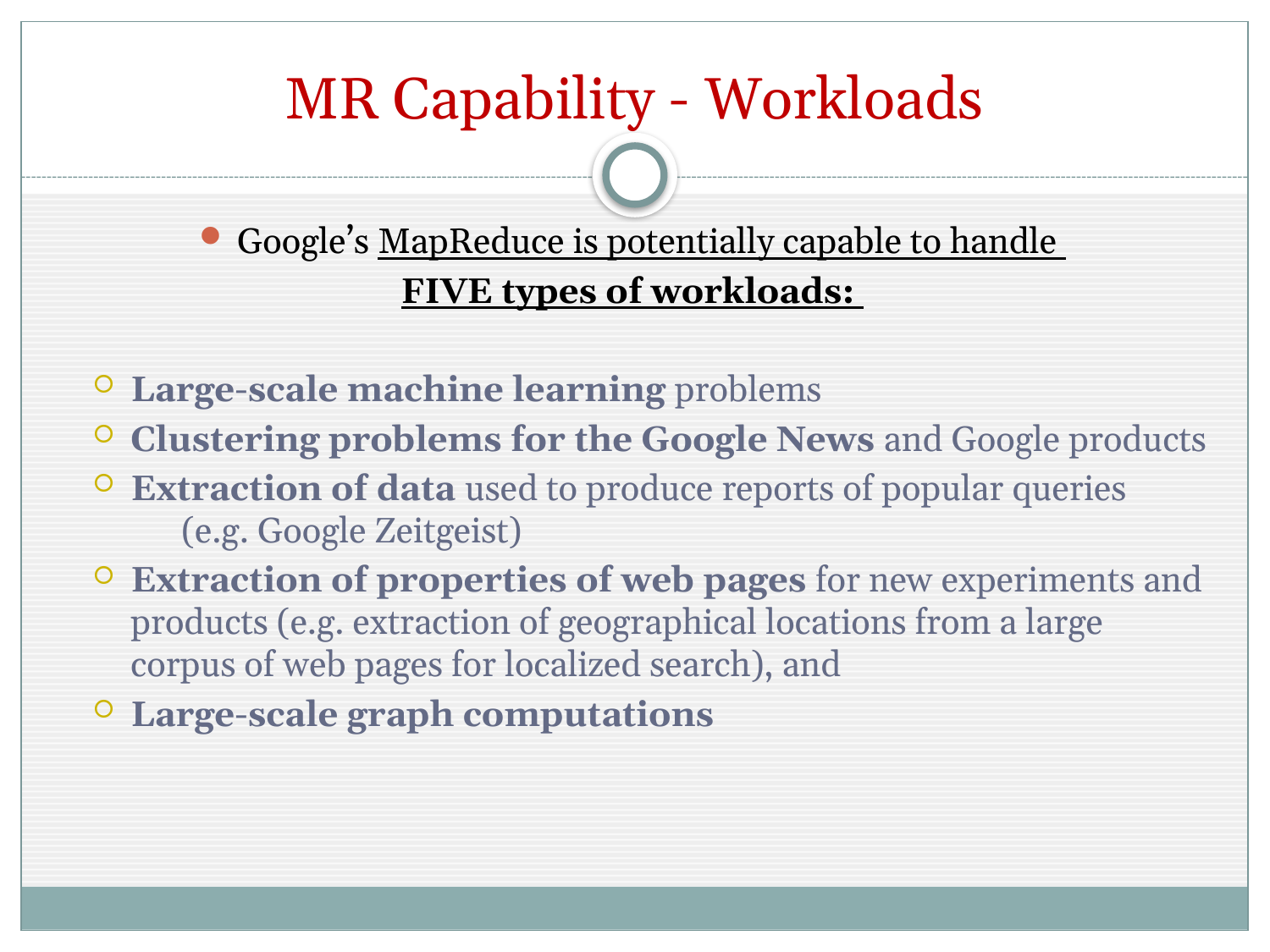

# MR Capability - Workloads
Google’s MapReduce is potentially capable to handle
FIVE types of workloads:

Large-scale machine learning problems
Clustering problems for the Google News and Google products
Extraction of data used to produce reports of popular queries                (e.g. Google Zeitgeist)
Extraction of properties of web pages for new experiments and products (e.g. extraction of geographical locations from a large corpus of web pages for localized search), and
Large-scale graph computations